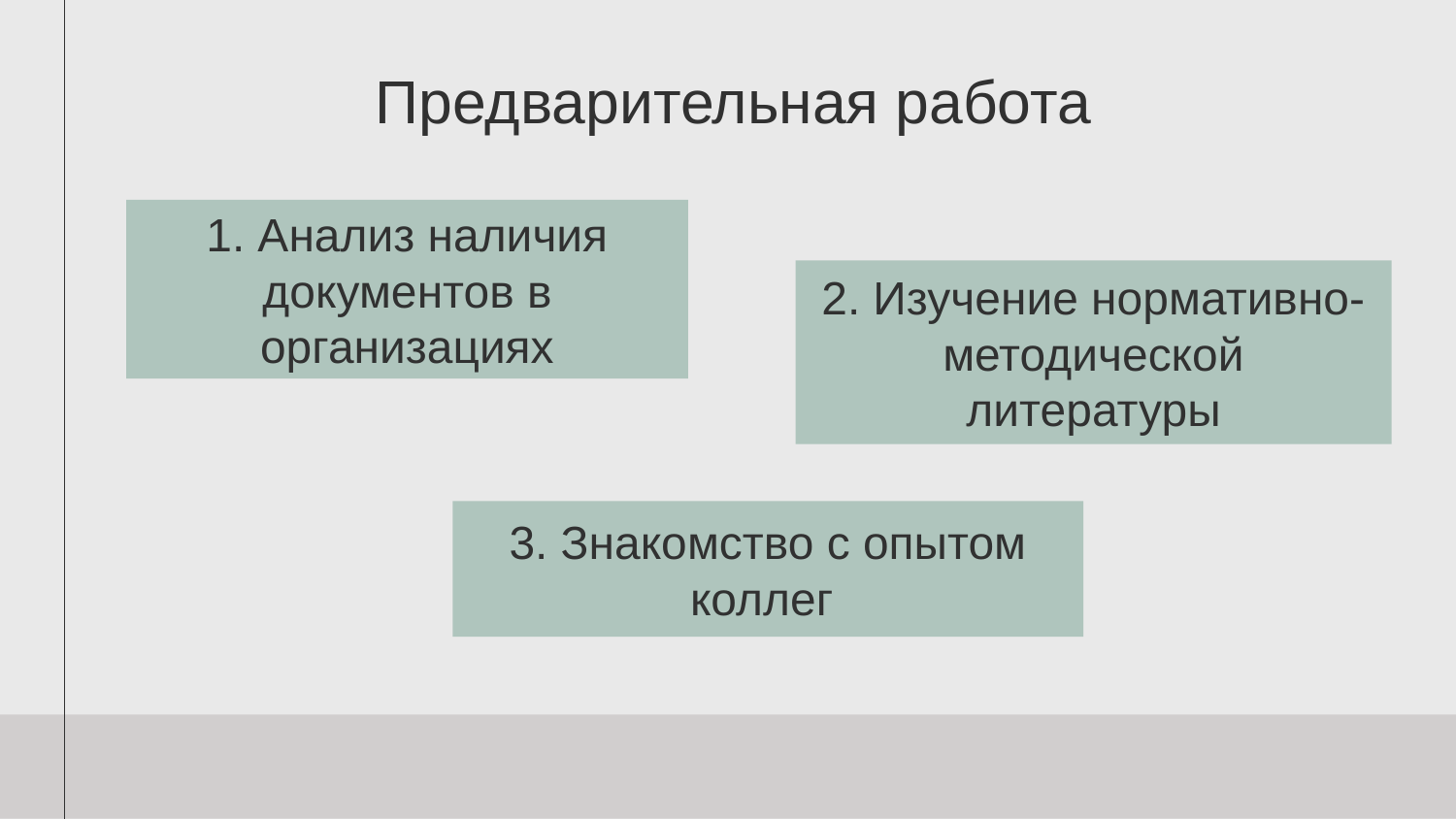

# Предварительная работа
1. Анализ наличия документов в организациях
2. Изучение нормативно-методической литературы
3. Знакомство с опытом коллег